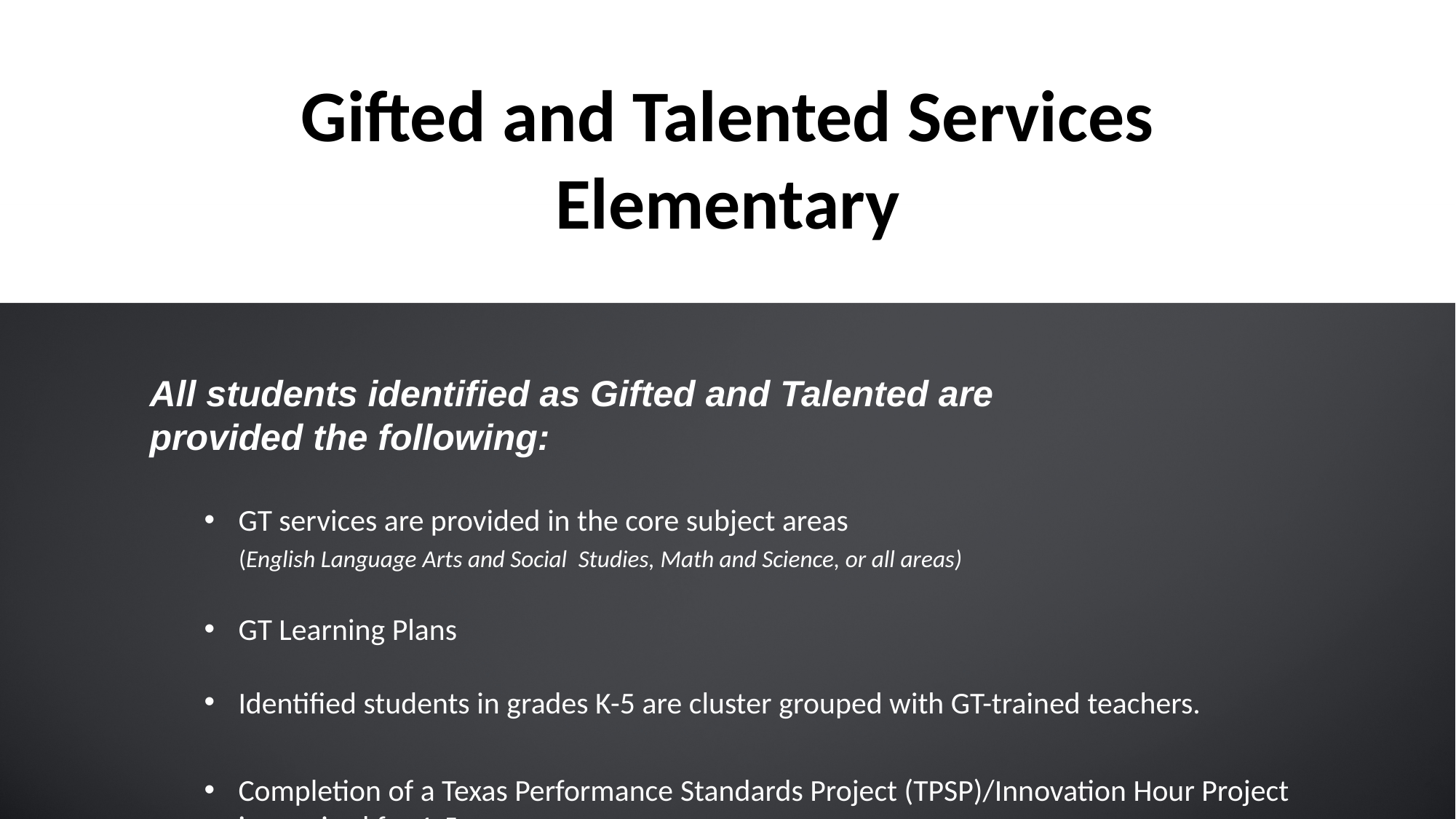

Gifted and Talented Services
Elementary
All students identified as Gifted and Talented are  provided the following:​

GT services are provided in the core subject areas
     (English Language Arts and Social  Studies, Math and Science, or all areas)​

GT Learning Plans​

Identified students in grades K-5 are cluster grouped with GT-trained teachers.

Completion of a Texas Performance Standards Project (TPSP)/Innovation Hour Project is required for 1-5